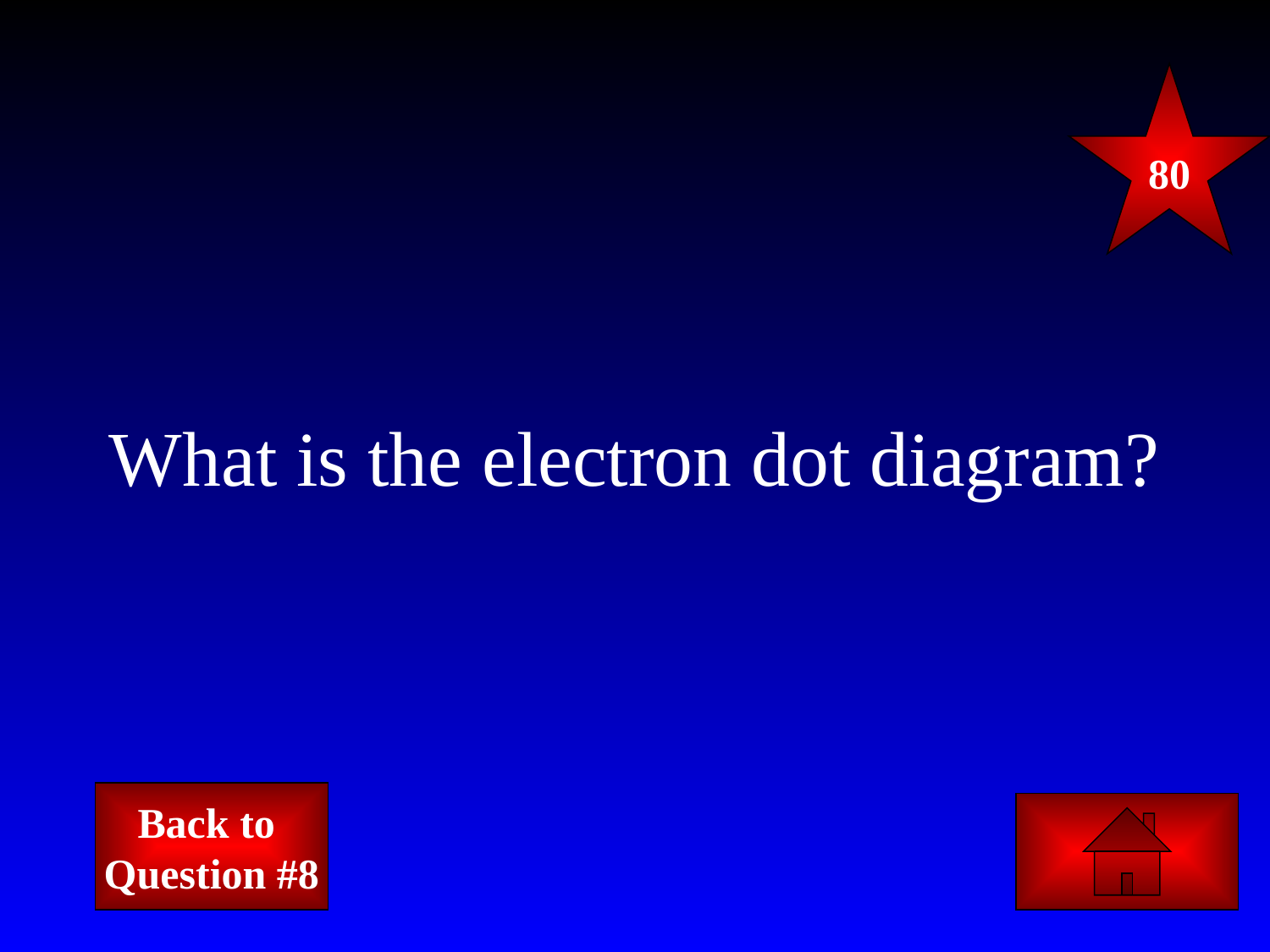

80
# What is the electron dot diagram?
Back to
Question #8